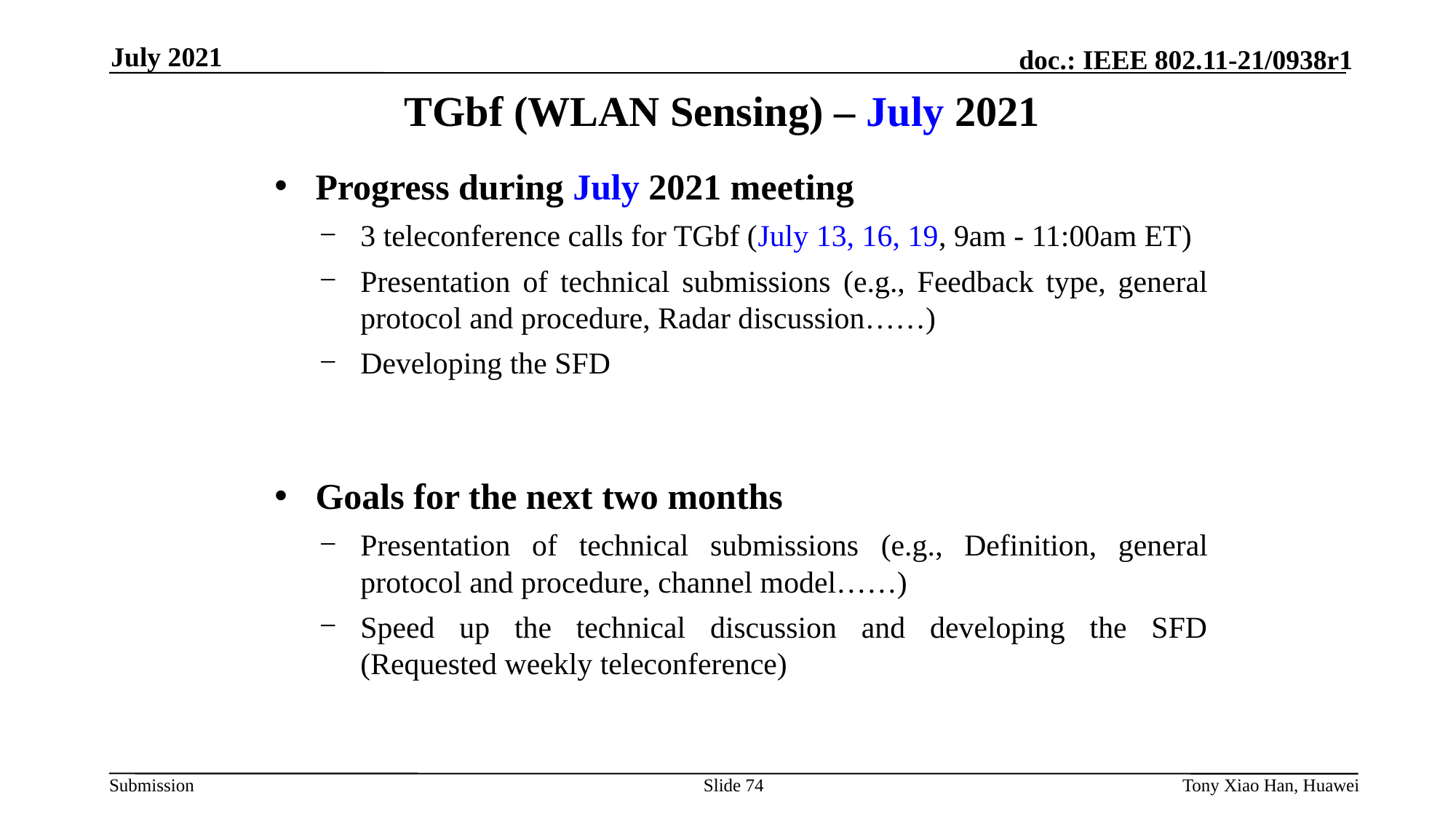

July 2021
# TGbf (WLAN Sensing) – July 2021
Progress during July 2021 meeting
3 teleconference calls for TGbf (July 13, 16, 19, 9am - 11:00am ET)
Presentation of technical submissions (e.g., Feedback type, general protocol and procedure, Radar discussion……)
Developing the SFD

Goals for the next two months
Presentation of technical submissions (e.g., Definition, general protocol and procedure, channel model……)
Speed up the technical discussion and developing the SFD (Requested weekly teleconference)

Slide 74
Tony Xiao Han, Huawei